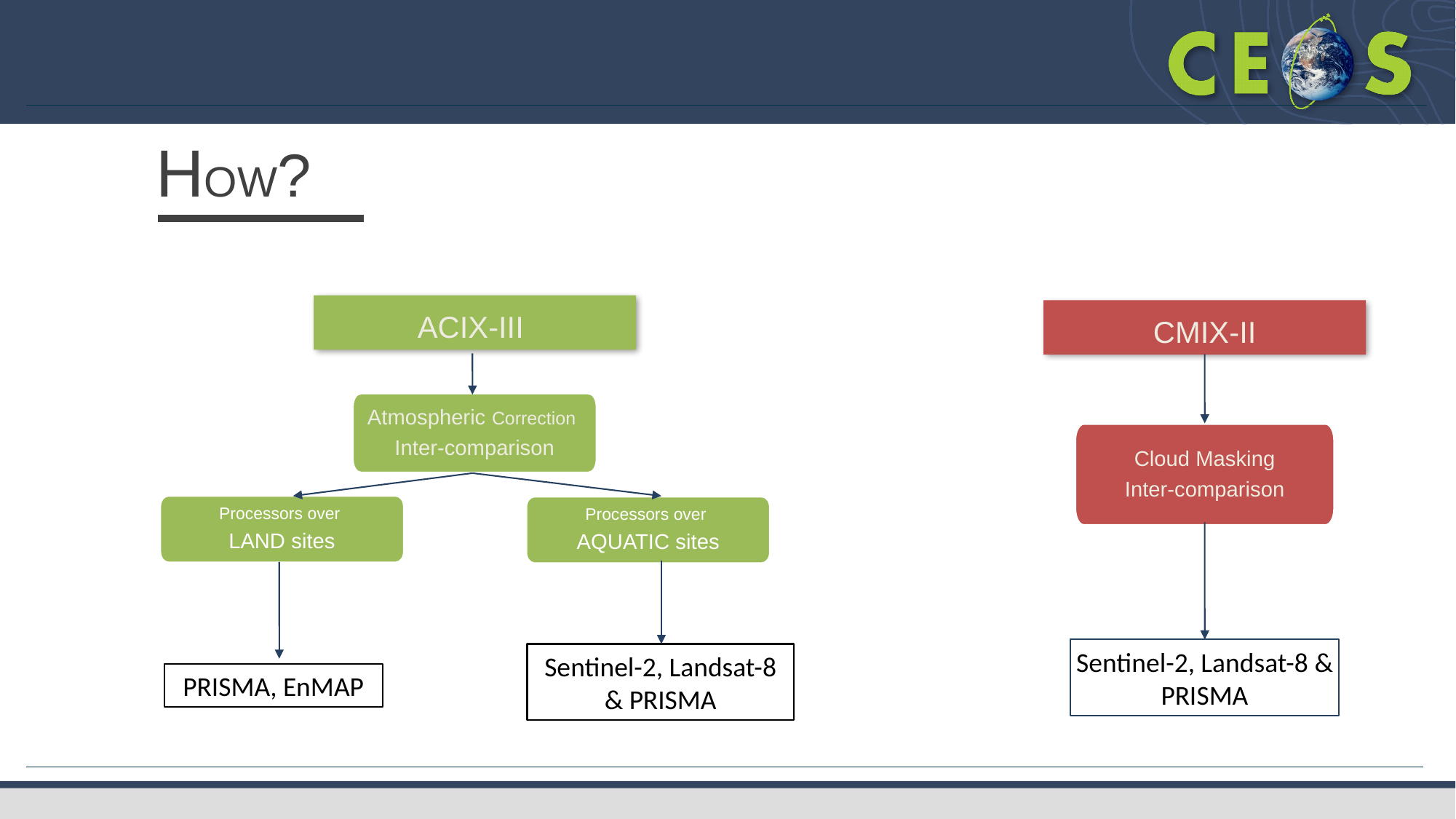

HOW?
ACIX-III
CMIX-II

Atmospheric Correction
Inter-comparison

Cloud Masking
Inter-comparison

Processors over
LAND sites

Processors over
AQUATIC sites

Sentinel-2, Landsat-8 & PRISMA
Sentinel-2, Landsat-8 & PRISMA
PRISMA, EnMAP